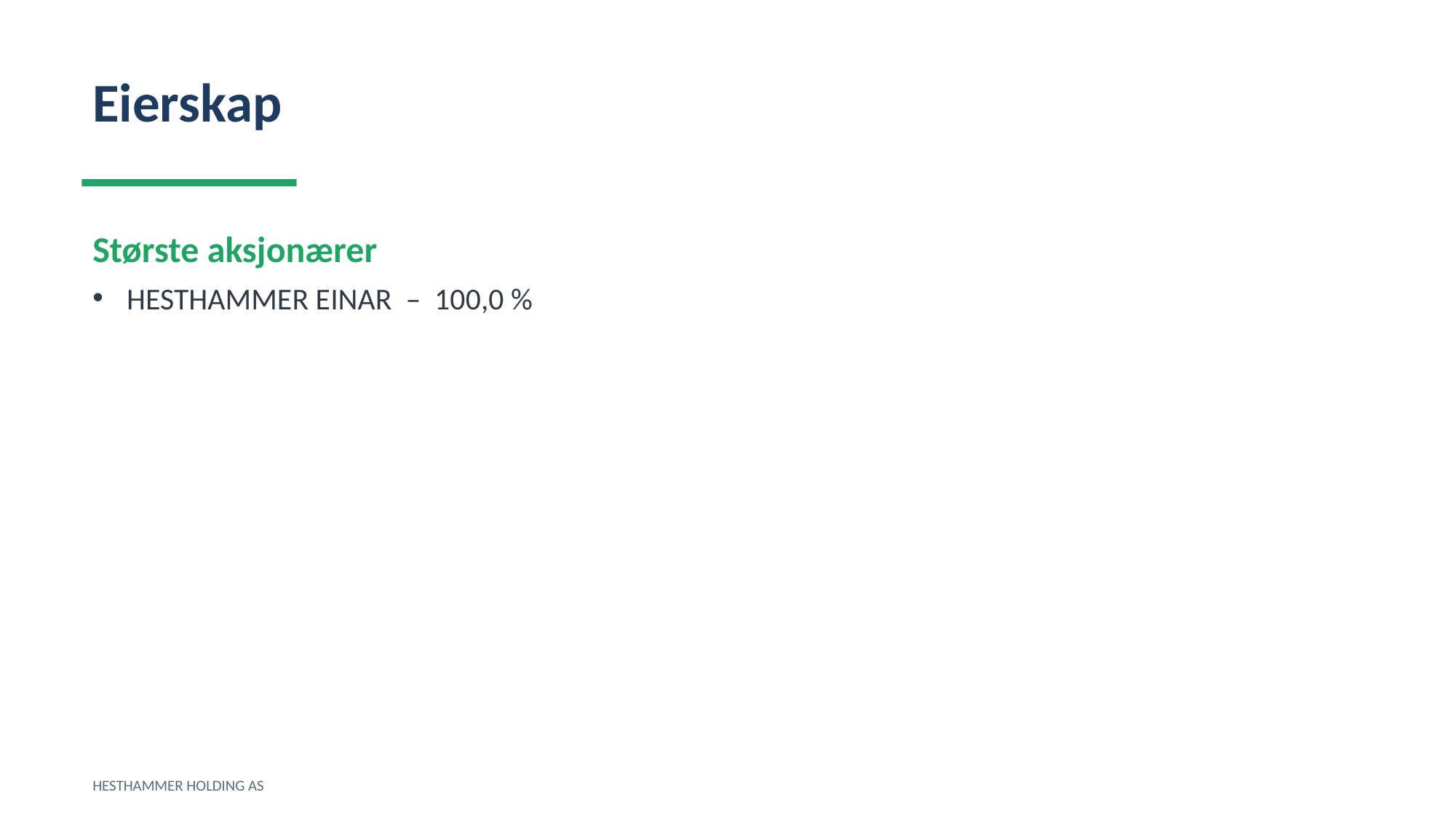

Eierskap

Største aksjonærer
HESTHAMMER EINAR  –  100,0 %
HESTHAMMER HOLDING AS